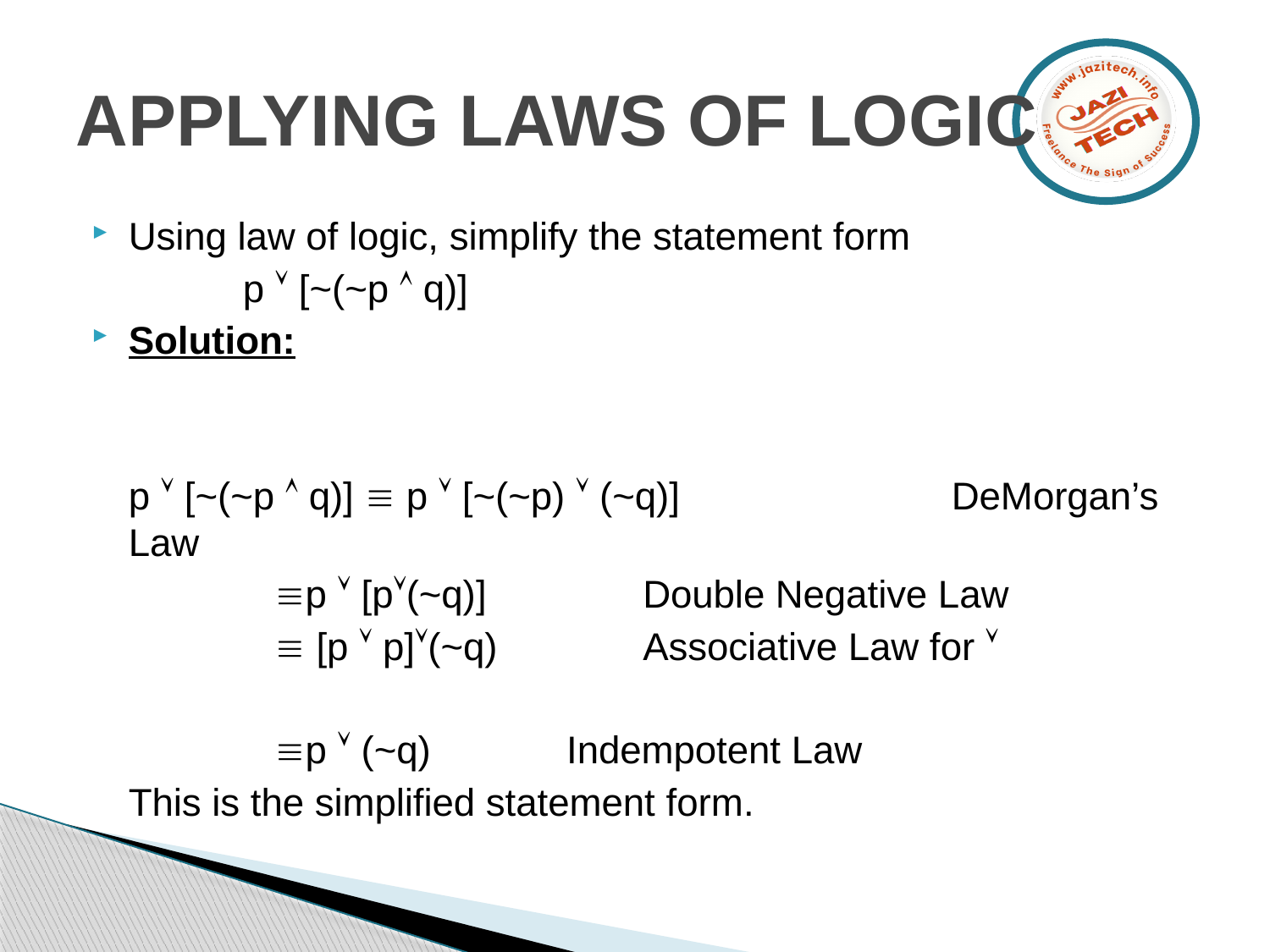

# APPLYING LAWS OF LOGIC
Using law of logic, simplify the statement form
              p ∨ [~(~p ∧ q)]
Solution:

	p ∨ [~(~p ∧ q)] ≡ p ∨ [~(~p) ∨ (~q)]                  	DeMorgan’s Law
			    ≡p ∨ [p∨(~q)] 	    	Double Negative Law
			    ≡ [p ∨ p]∨(~q)	 	Associative Law for ∨

	   		    ≡p ∨ (~q)		            Indempotent Law
	This is the simplified statement form.